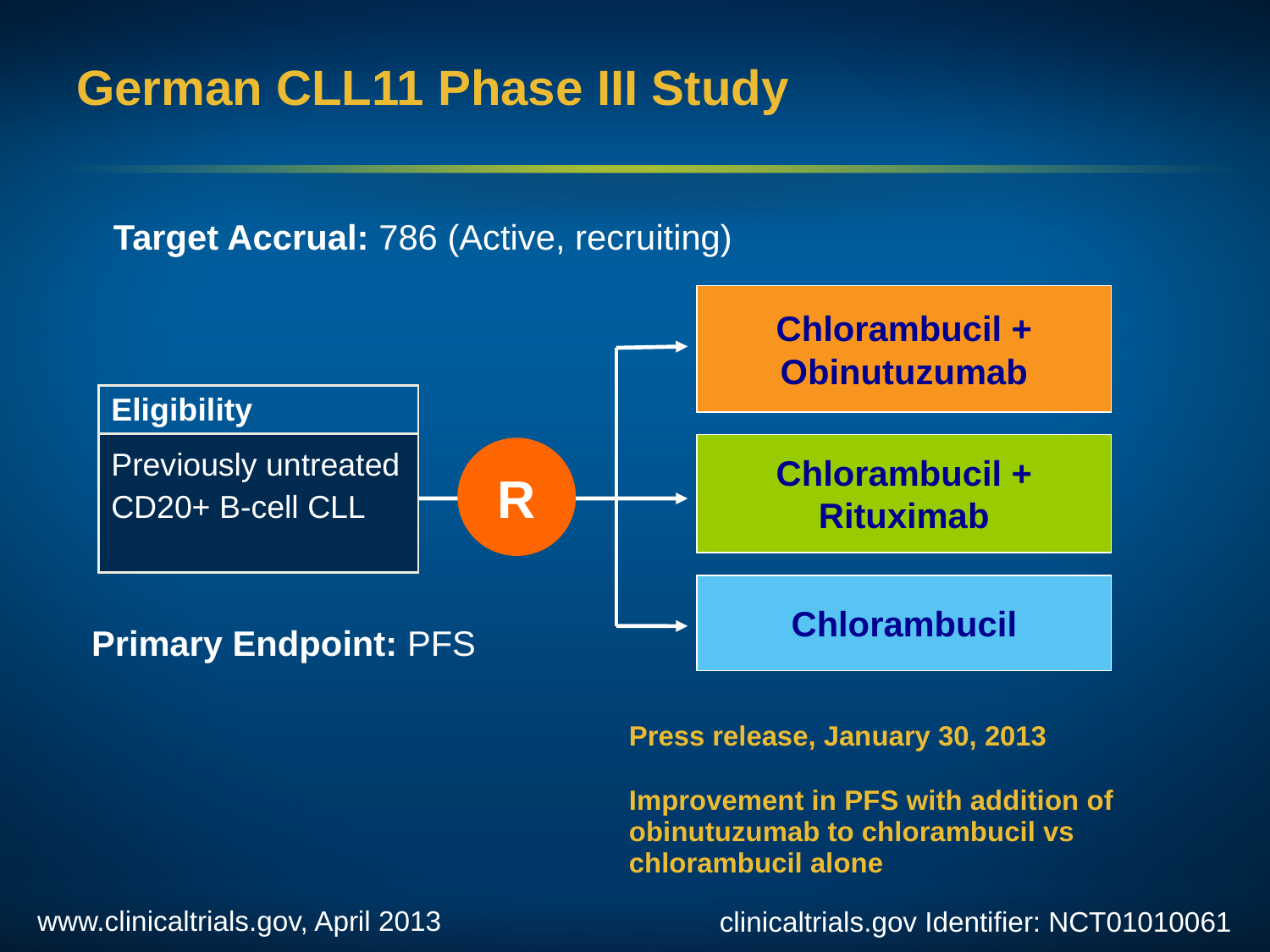

# German CLL11 Phase III Study
Target Accrual: 786 (Active, recruiting)
Chlorambucil +
Obinutuzumab

| Eligibility |
| --- |
| Previously untreated CD20+ B-cell CLL |
Chlorambucil +
Rituximab
R

Chlorambucil
Primary Endpoint: PFS

Press release, January 30, 2013
Improvement in PFS with addition of obinutuzumab to chlorambucil vs chlorambucil alone
www.clinicaltrials.gov, April 2013
clinicaltrials.gov Identifier: NCT01010061